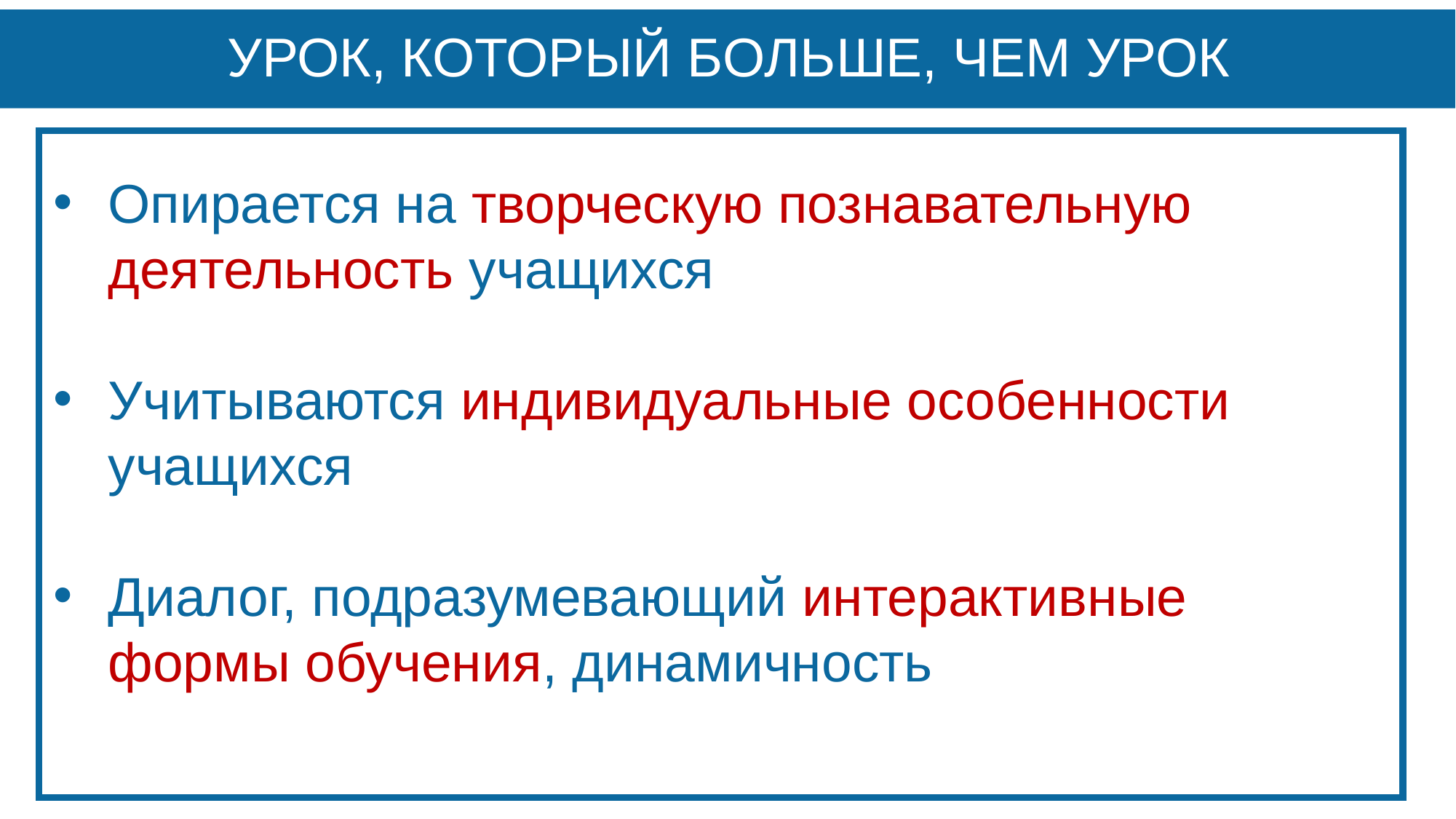

УРОК, КОТОРЫЙ БОЛЬШЕ, ЧЕМ УРОК

Опирается на творческую познавательную деятельность учащихся

Учитываются индивидуальные особенности учащихся

Диалог, подразумевающий интерактивные формы обучения, динамичность